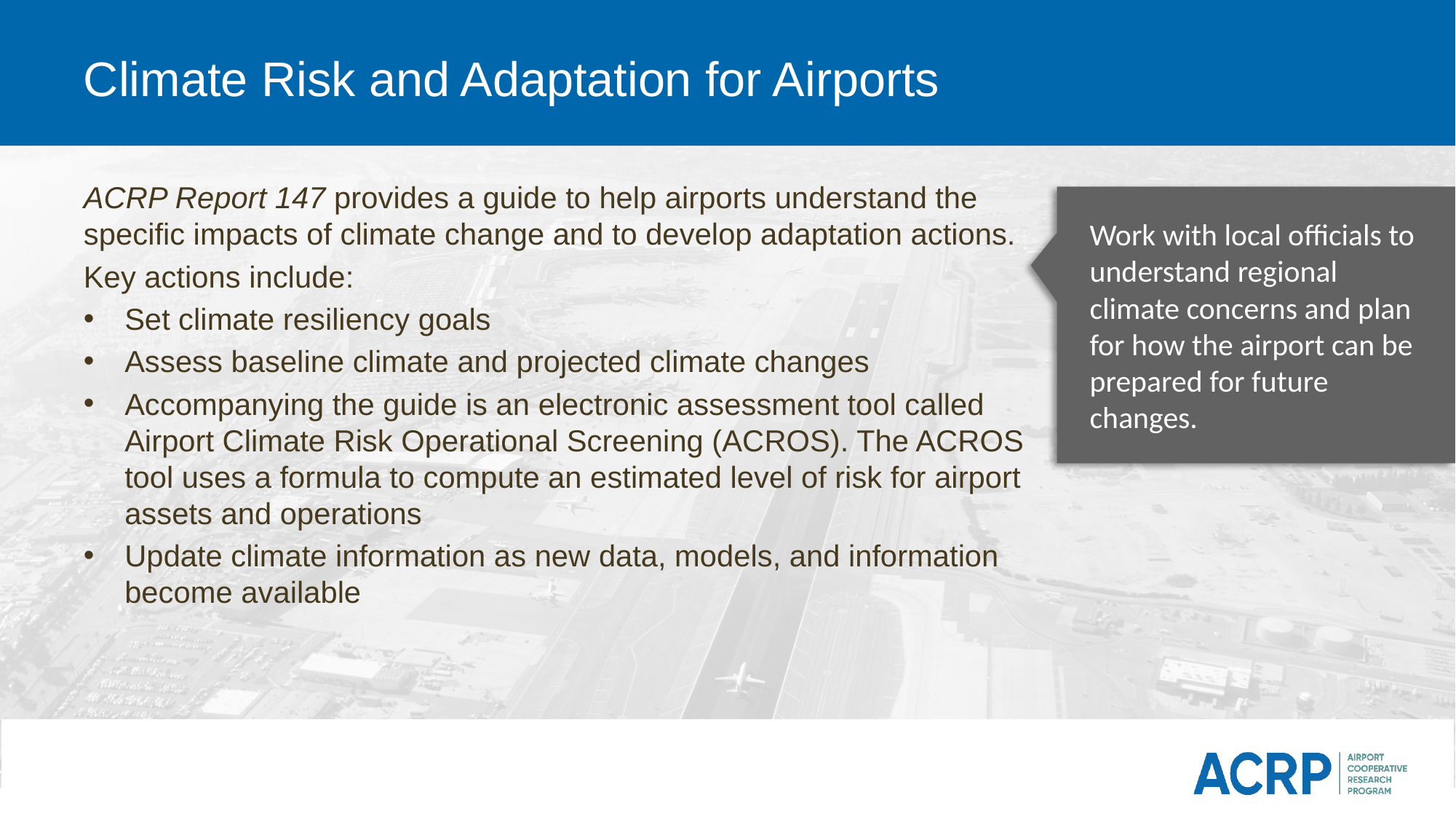

# Climate Risk and Adaptation for Airports
ACRP Report 147 provides a guide to help airports understand the specific impacts of climate change and to develop adaptation actions.
Key actions include:
Set climate resiliency goals
Assess baseline climate and projected climate changes
Accompanying the guide is an electronic assessment tool called Airport Climate Risk Operational Screening (ACROS). The ACROS tool uses a formula to compute an estimated level of risk for airport assets and operations
Update climate information as new data, models, and information become available

Work with local officials to understand regional climate concerns and plan for how the airport can be prepared for future changes.